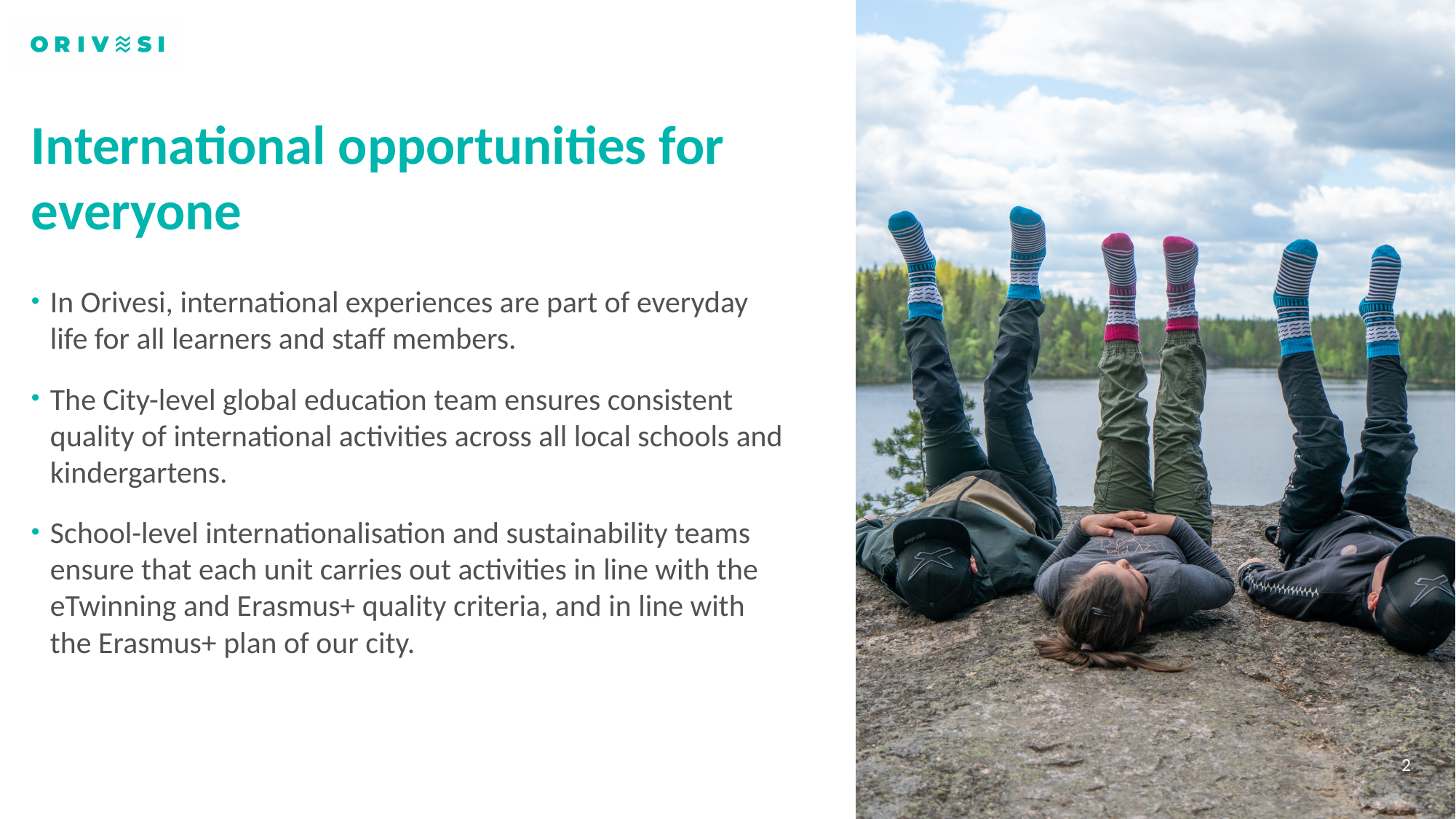

# International opportunities for everyone
In Orivesi, international experiences are part of everyday life for all learners and staff members.
The City-level global education team ensures consistent quality of international activities across all local schools and kindergartens.
School-level internationalisation and sustainability teams ensure that each unit carries out activities in line with the eTwinning and Erasmus+ quality criteria, and in line with the Erasmus+ plan of our city.
2